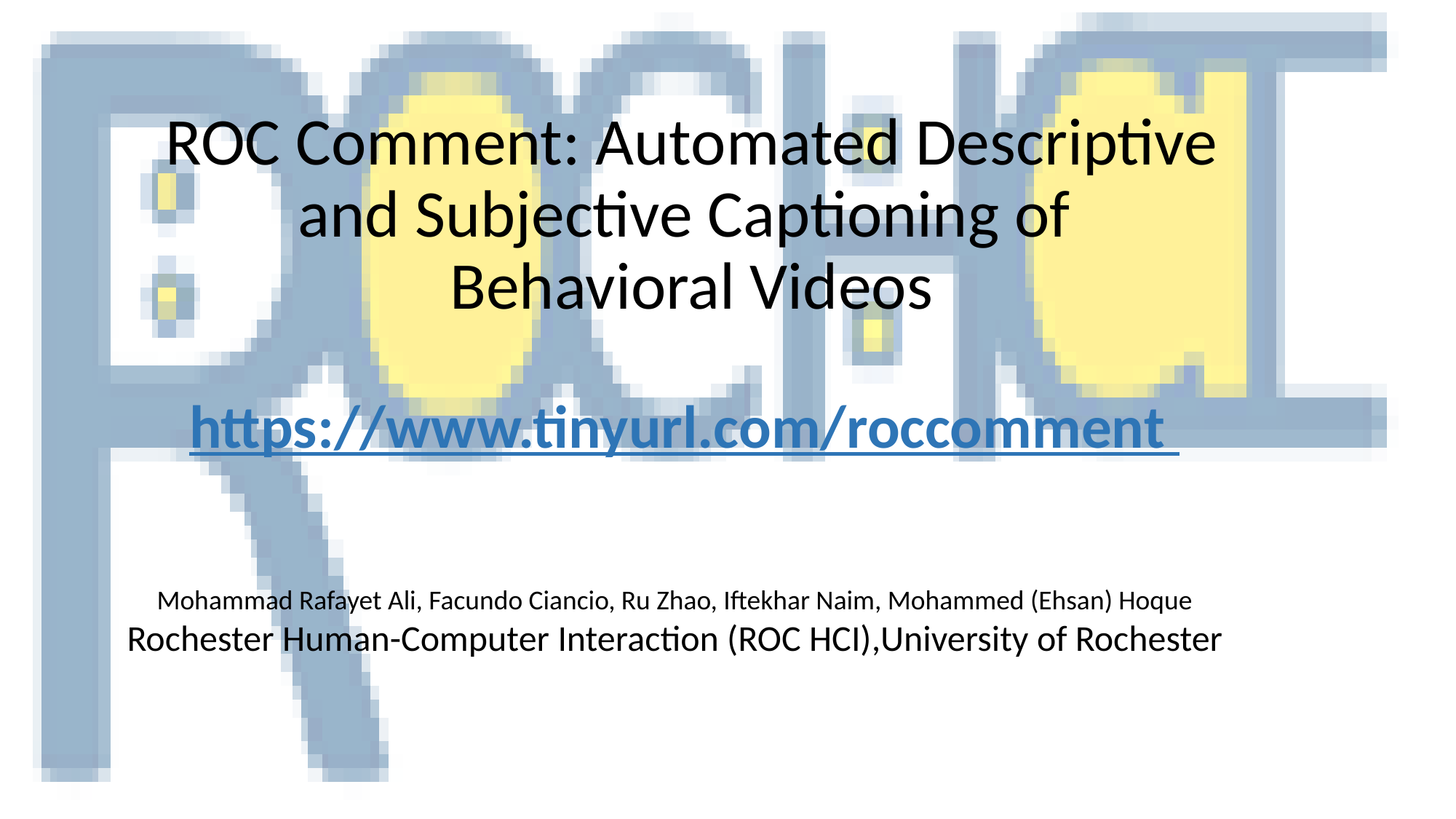

# ROC Comment: Automated Descriptive and Subjective Captioning of Behavioral Videos
https://www.tinyurl.com/roccomment
Mohammad Rafayet Ali, Facundo Ciancio, Ru Zhao, Iftekhar Naim, Mohammed (Ehsan) Hoque
Rochester Human-Computer Interaction (ROC HCI),University of Rochester